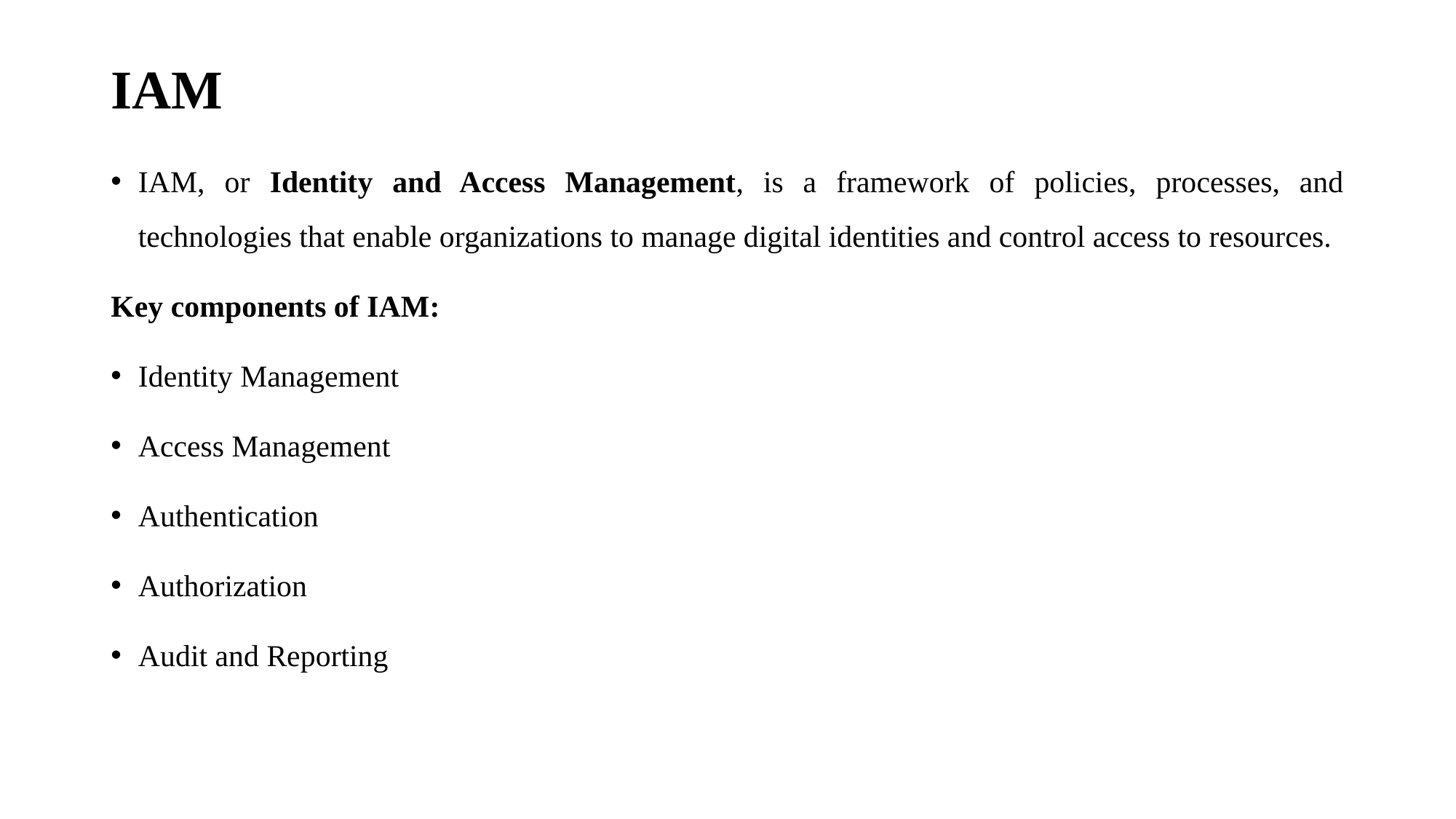

# IAM
IAM, or Identity and Access Management, is a framework of policies, processes, and technologies that enable organizations to manage digital identities and control access to resources.
Key components of IAM:
Identity Management
Access Management
Authentication
Authorization
Audit and Reporting